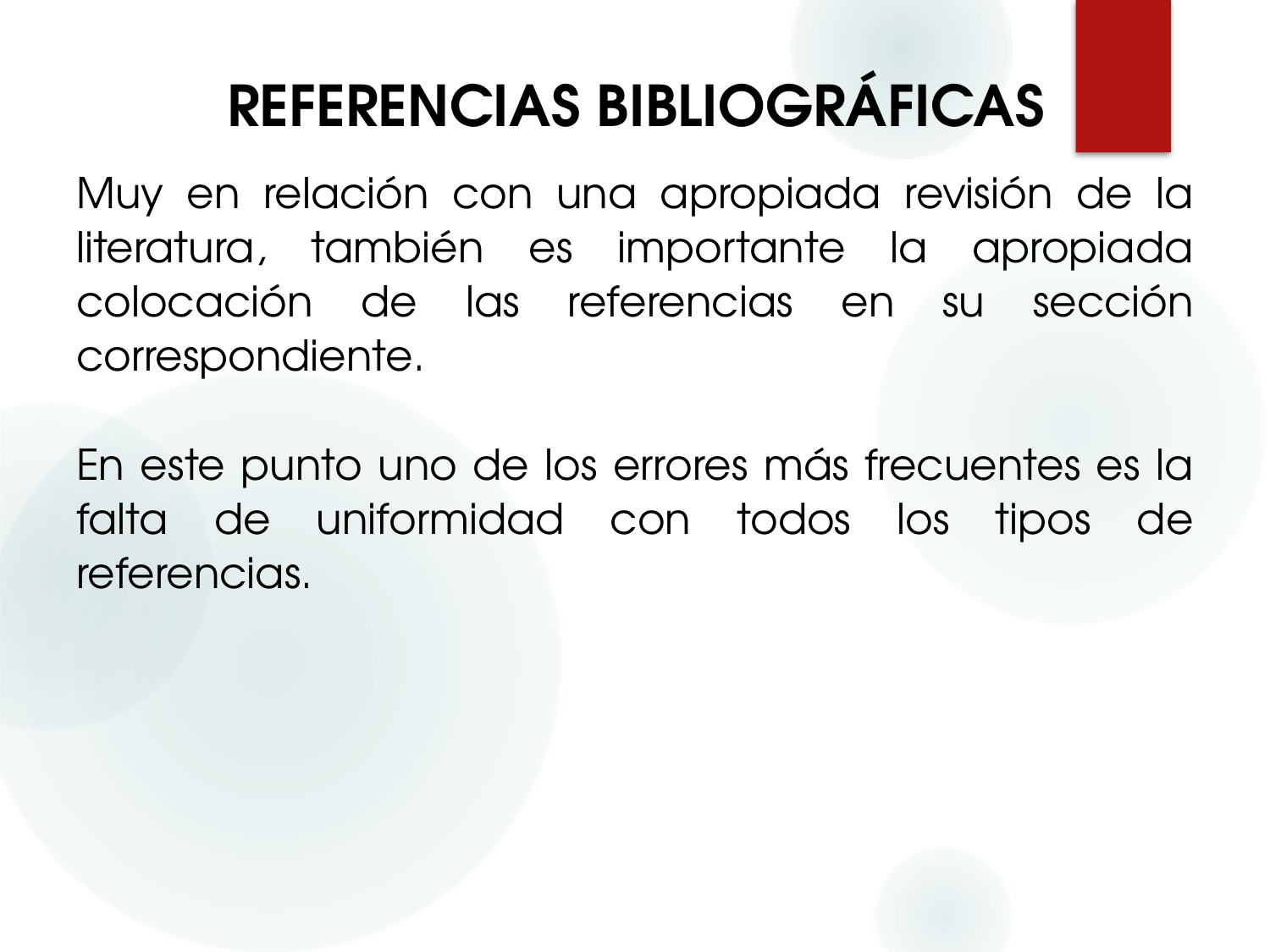

# REFERENCIAS BIBLIOGRÁFICAS
Muy en relación con una apropiada revisión de la literatura, también es importante la apropiada colocación de las referencias en su sección correspondiente.

En este punto uno de los errores más frecuentes es la falta de uniformidad con todos los tipos de referencias.